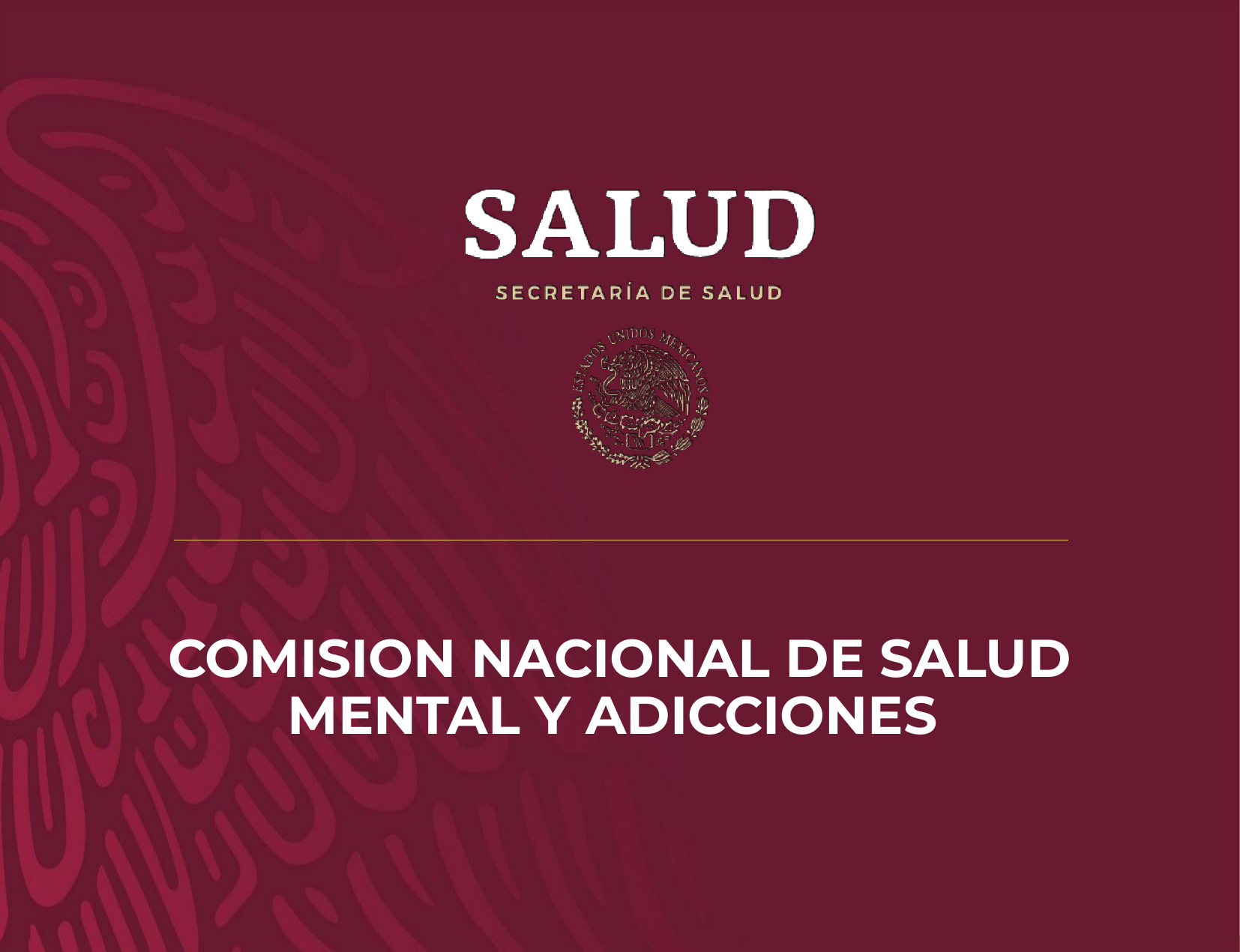

COMISION NACIONAL DE SALUD MENTAL Y ADICCIONES